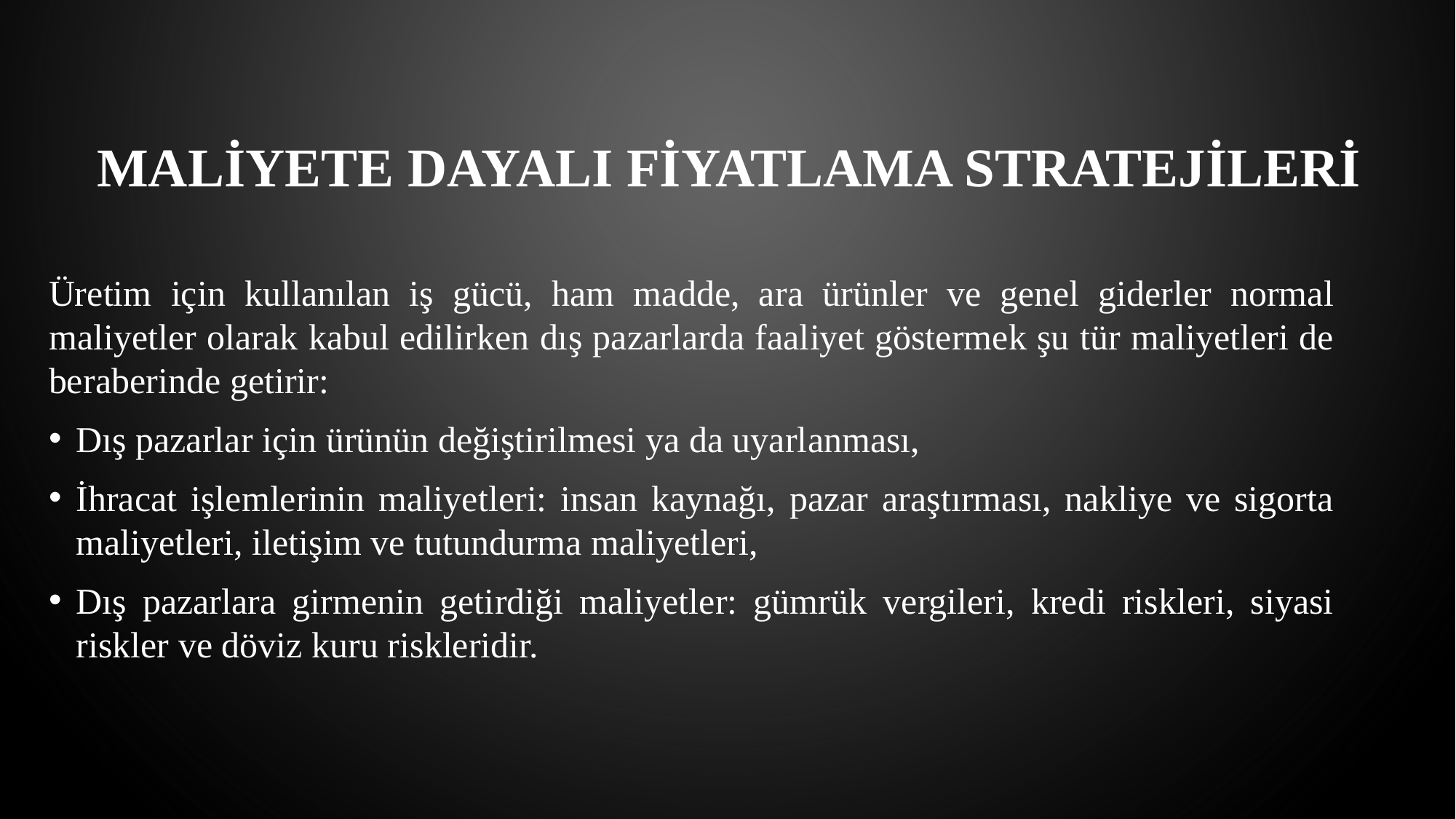

# Maliyete Dayalı Fiyatlama Stratejileri
Üretim için kullanılan iş gücü, ham madde, ara ürünler ve genel giderler normal maliyetler olarak kabul edilirken dış pazarlarda faaliyet göstermek şu tür maliyetleri de beraberinde getirir:
Dış pazarlar için ürünün değiştirilmesi ya da uyarlanması,
İhracat işlemlerinin maliyetleri: insan kaynağı, pazar araştırması, nakliye ve sigorta maliyetleri, iletişim ve tutundurma maliyetleri,
Dış pazarlara girmenin getirdiği maliyetler: gümrük vergileri, kredi riskleri, siyasi riskler ve döviz kuru riskleridir.